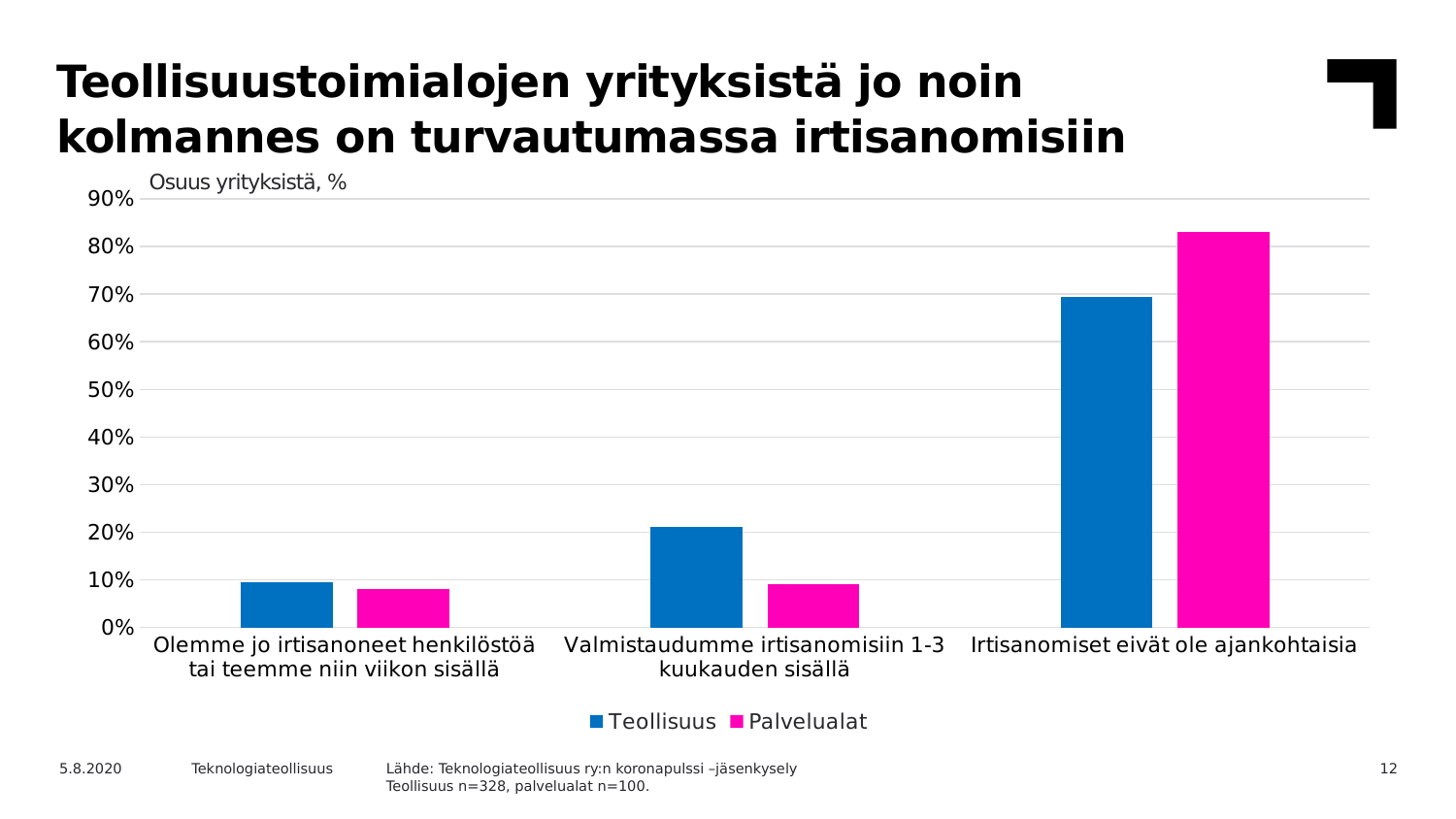

Teollisuustoimialojen yrityksistä jo noin kolmannes on turvautumassa irtisanomisiin
Osuus yrityksistä, %

### Chart

| Category | Teollisuus | Palvelualat |
|---|---|---|
| Olemme jo irtisanoneet henkilöstöä tai teemme niin viikon sisällä | 0.09451219512195122 | 0.08 |
| Valmistaudumme irtisanomisiin 1-3 kuukauden sisällä | 0.21036585365853658 | 0.09 |
| Irtisanomiset eivät ole ajankohtaisia | 0.6951219512195121 | 0.83 |
Lähde: Teknologiateollisuus ry:n koronapulssi –jäsenkysely
Teollisuus n=328, palvelualat n=100.
5.8.2020
Teknologiateollisuus
12